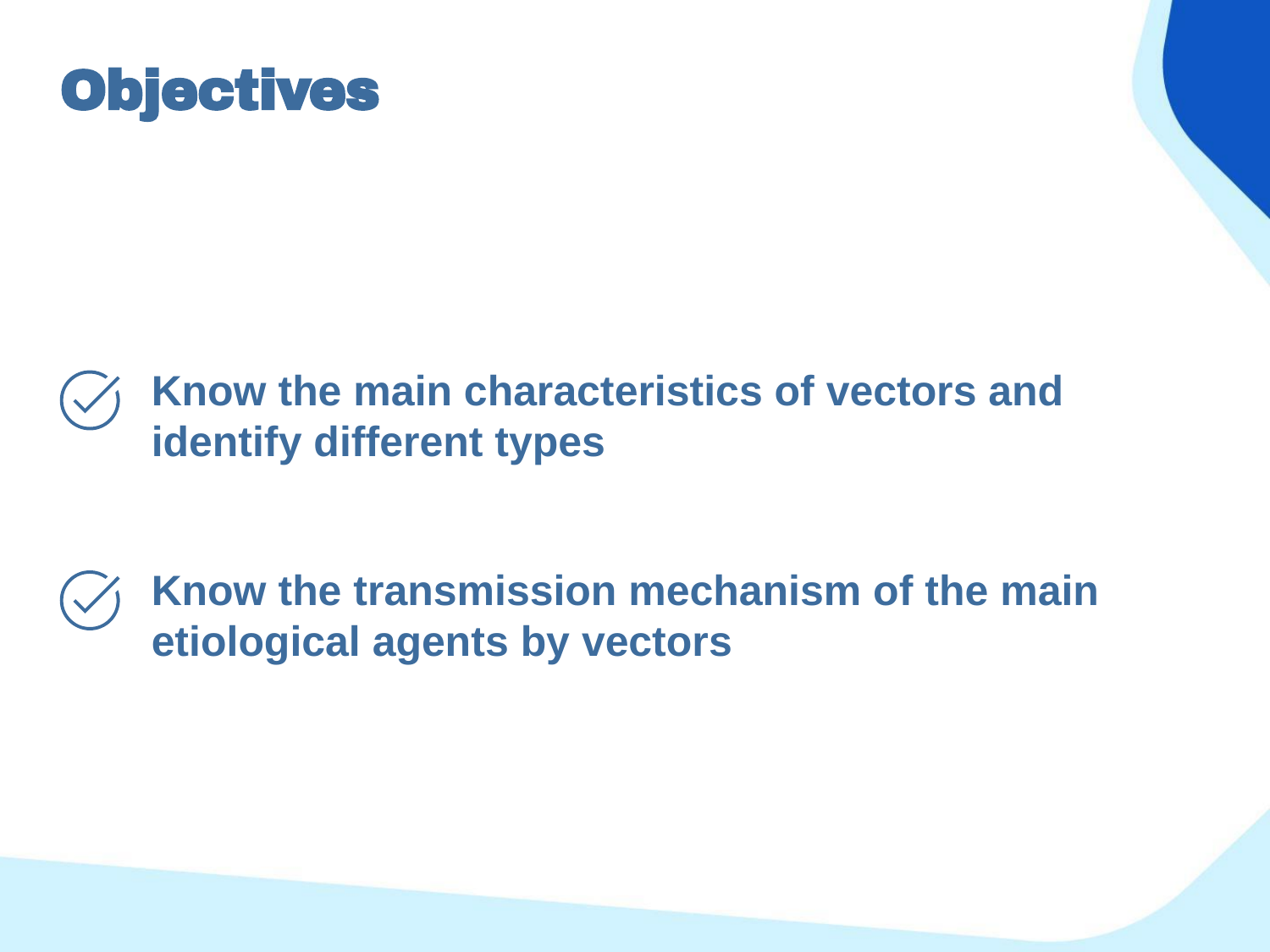

Objectives
Know the main characteristics of vectors and identify different types

Know the transmission mechanism of the main etiological agents by vectors